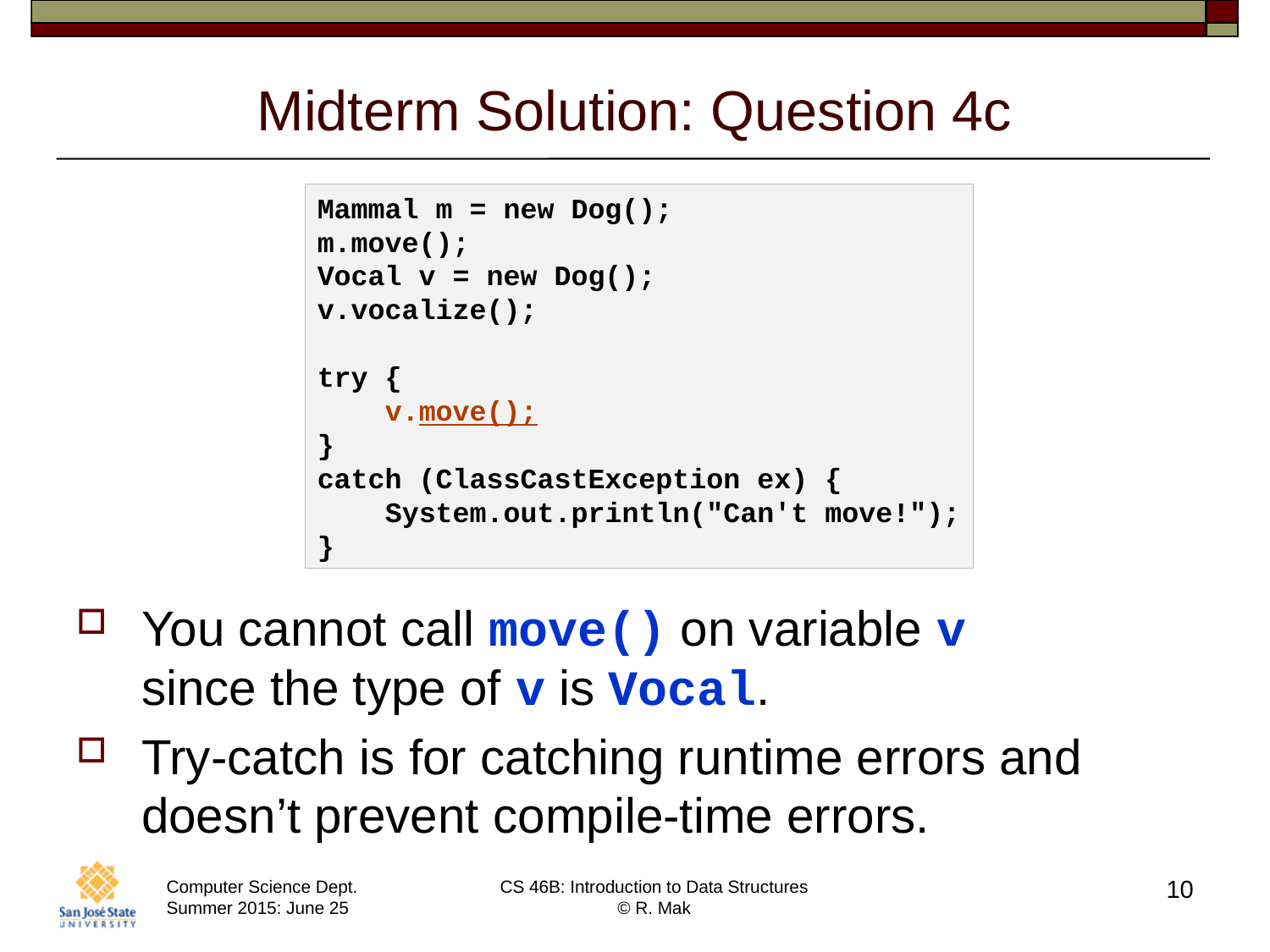

# Midterm Solution: Question 4c
Mammal m = new Dog();
m.move();
Vocal v = new Dog();
v.vocalize();

try {
    v.move();
}
catch (ClassCastException ex) {
    System.out.println("Can't move!");
}
You cannot call move() on variable v
since the type of v is Vocal.
Try-catch is for catching runtime errors and
doesn’t prevent compile-time errors.
10